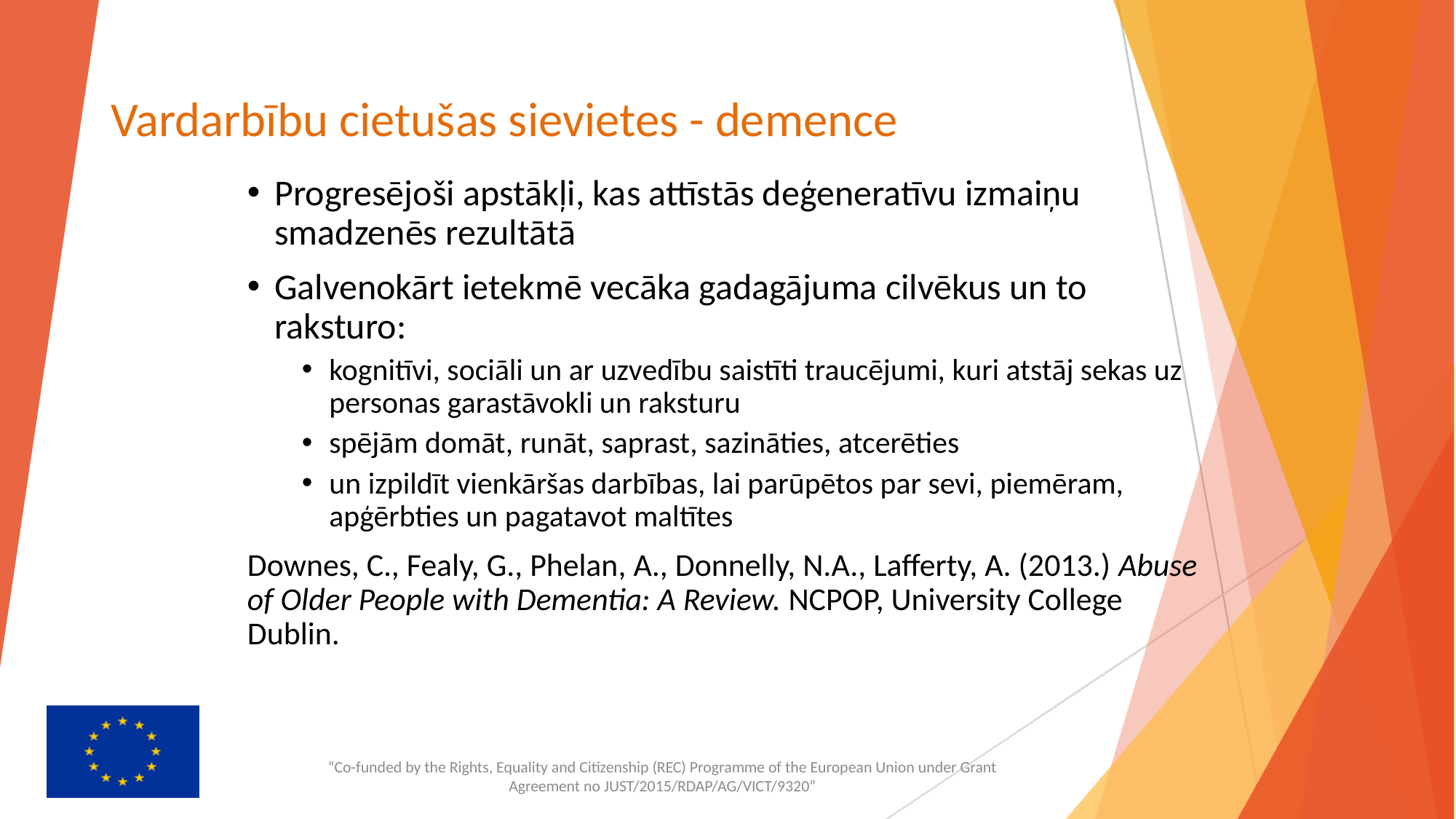

# Vardarbību cietušas sievietes - demence
Progresējoši apstākļi, kas attīstās deģeneratīvu izmaiņu smadzenēs rezultātā
Galvenokārt ietekmē vecāka gadagājuma cilvēkus un to raksturo:
kognitīvi, sociāli un ar uzvedību saistīti traucējumi, kuri atstāj sekas uz personas garastāvokli un raksturu
spējām domāt, runāt, saprast, sazināties, atcerēties
un izpildīt vienkāršas darbības, lai parūpētos par sevi, piemēram, apģērbties un pagatavot maltītes
Downes, C., Fealy, G., Phelan, A., Donnelly, N.A., Lafferty, A. (2013.) Abuse of Older People with Dementia: A Review. NCPOP, University College Dublin.